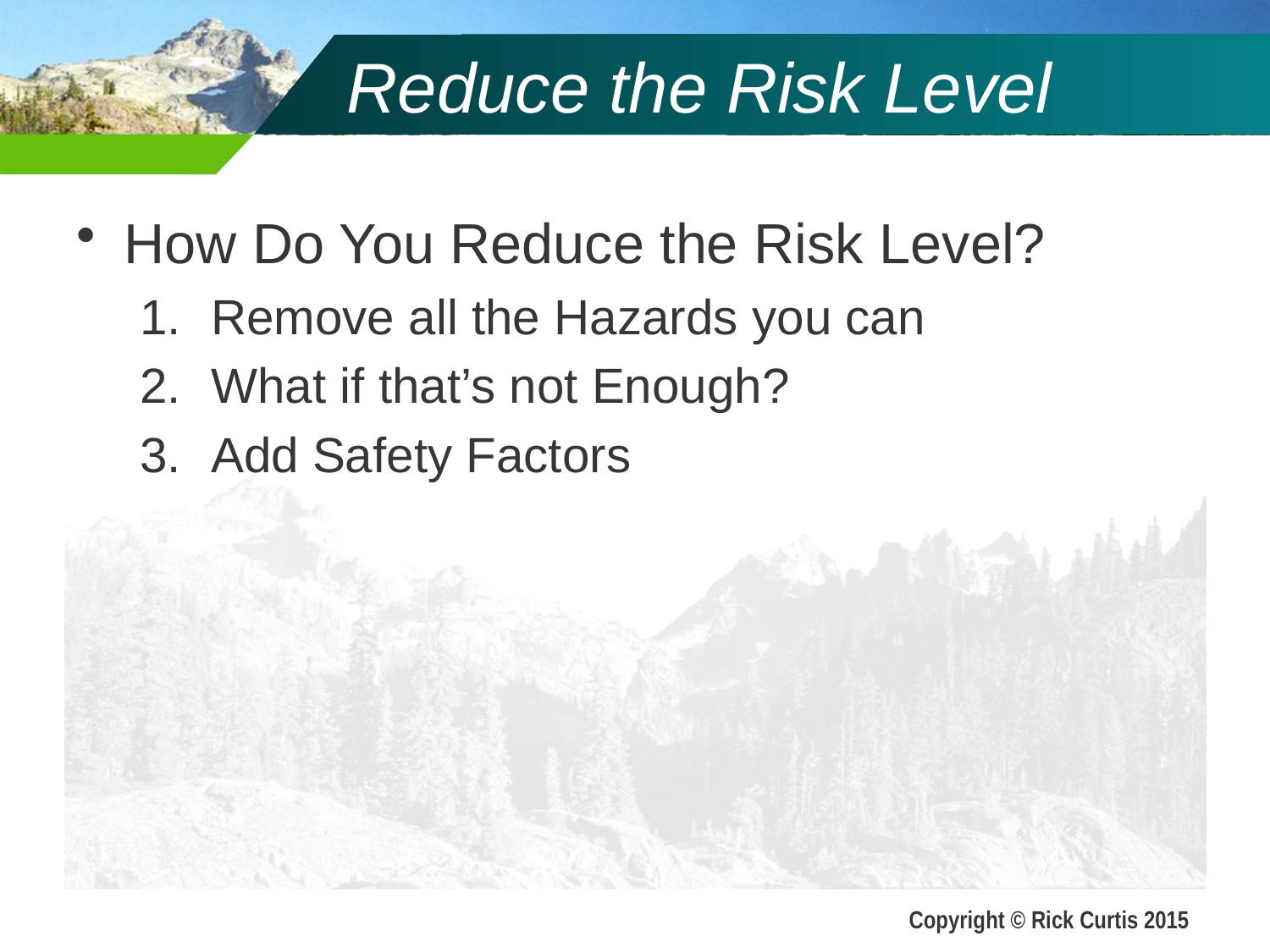

# Reduce the Risk Level
How Do You Reduce the Risk Level?
Remove all the Hazards you can
What if that’s not Enough?
Add Safety Factors